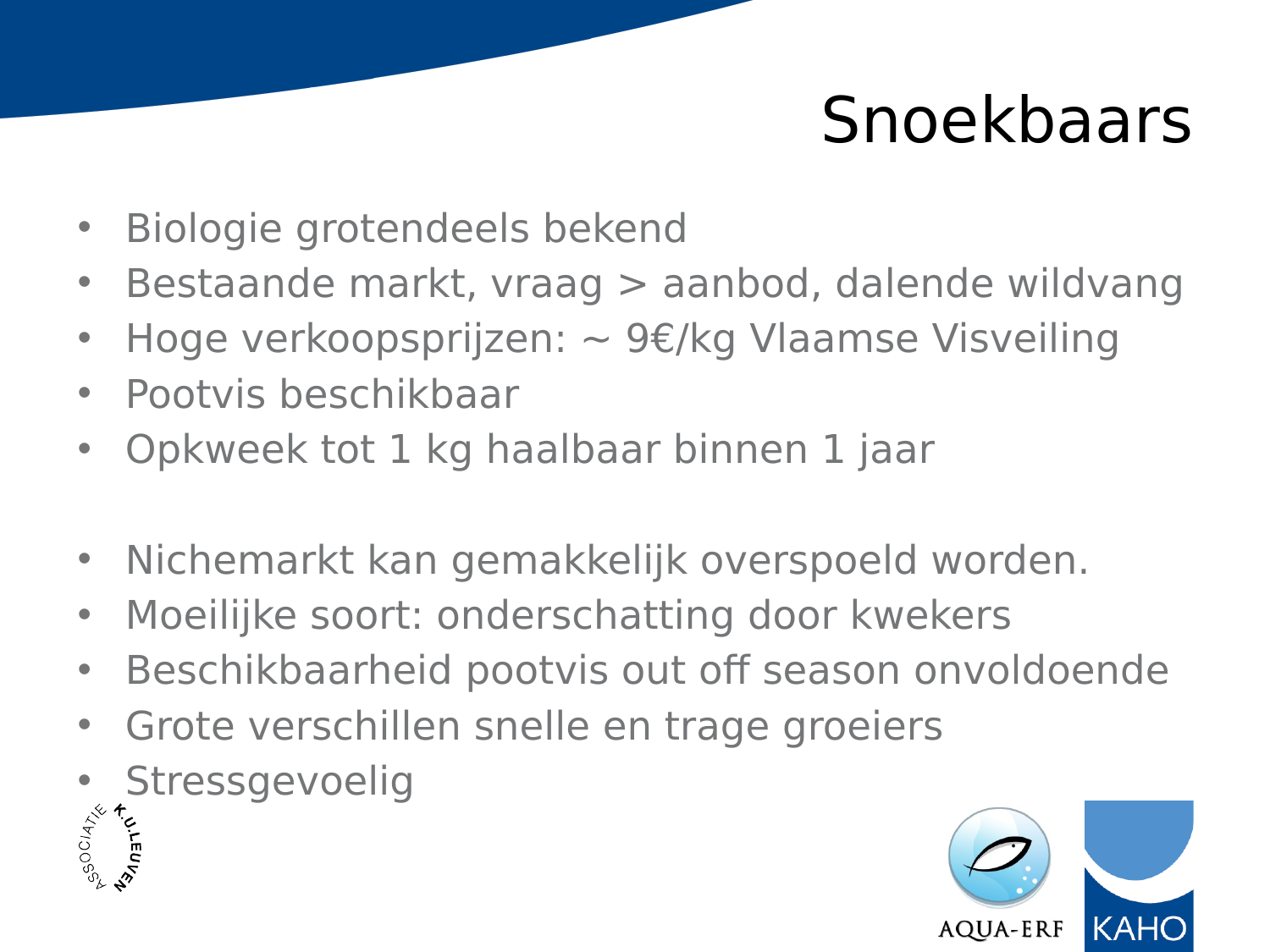

# Snoekbaars
Biologie grotendeels bekend
Bestaande markt, vraag > aanbod, dalende wildvang
Hoge verkoopsprijzen: ~ 9€/kg Vlaamse Visveiling
Pootvis beschikbaar
Opkweek tot 1 kg haalbaar binnen 1 jaar

Nichemarkt kan gemakkelijk overspoeld worden.
Moeilijke soort: onderschatting door kwekers
Beschikbaarheid pootvis out off season onvoldoende
Grote verschillen snelle en trage groeiers
Stressgevoelig